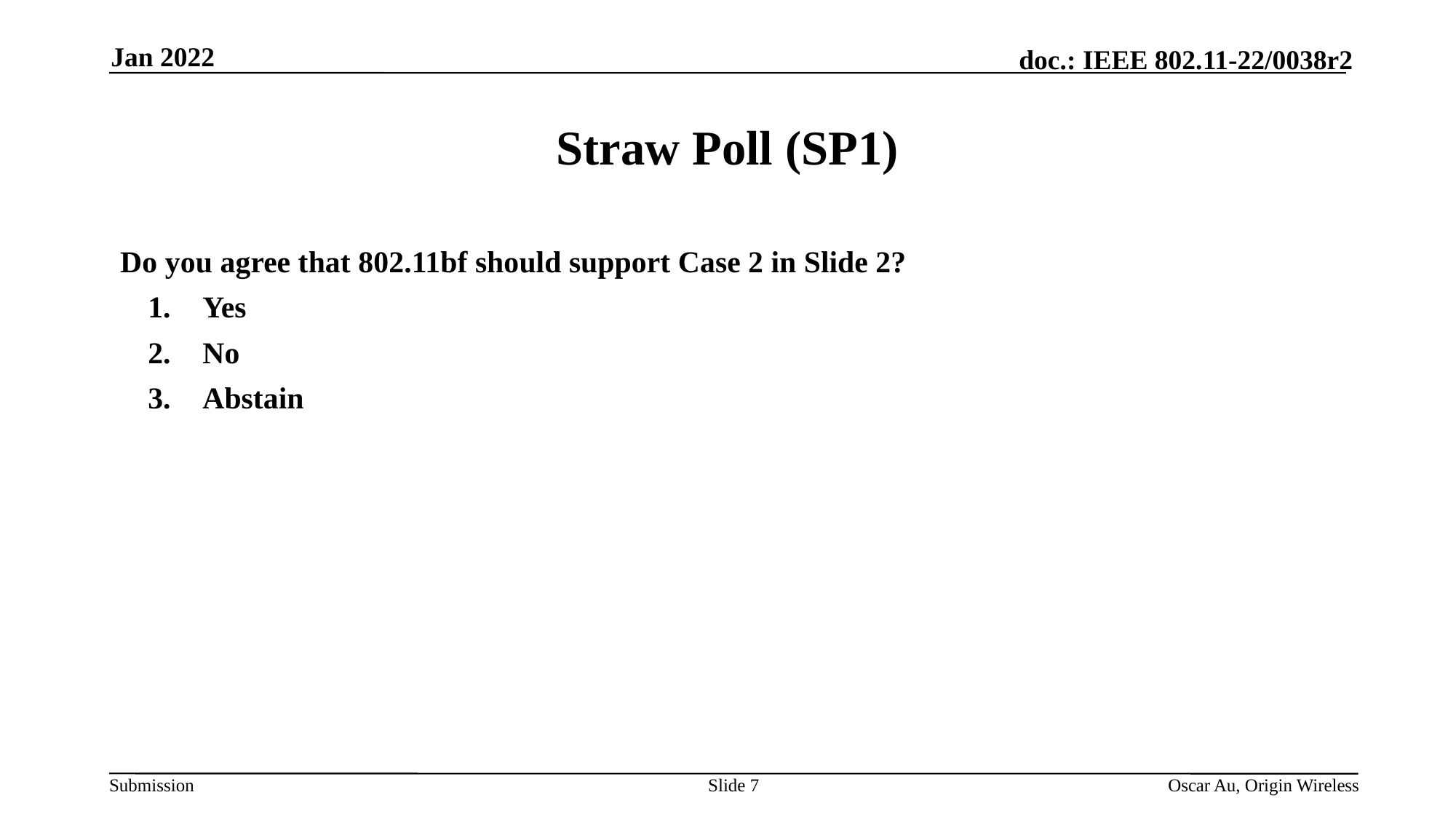

Jan 2022
# Straw Poll (SP1)
Do you agree that 802.11bf should support Case 2 in Slide 2?
Yes
No
Abstain

Slide 7
Oscar Au, Origin Wireless